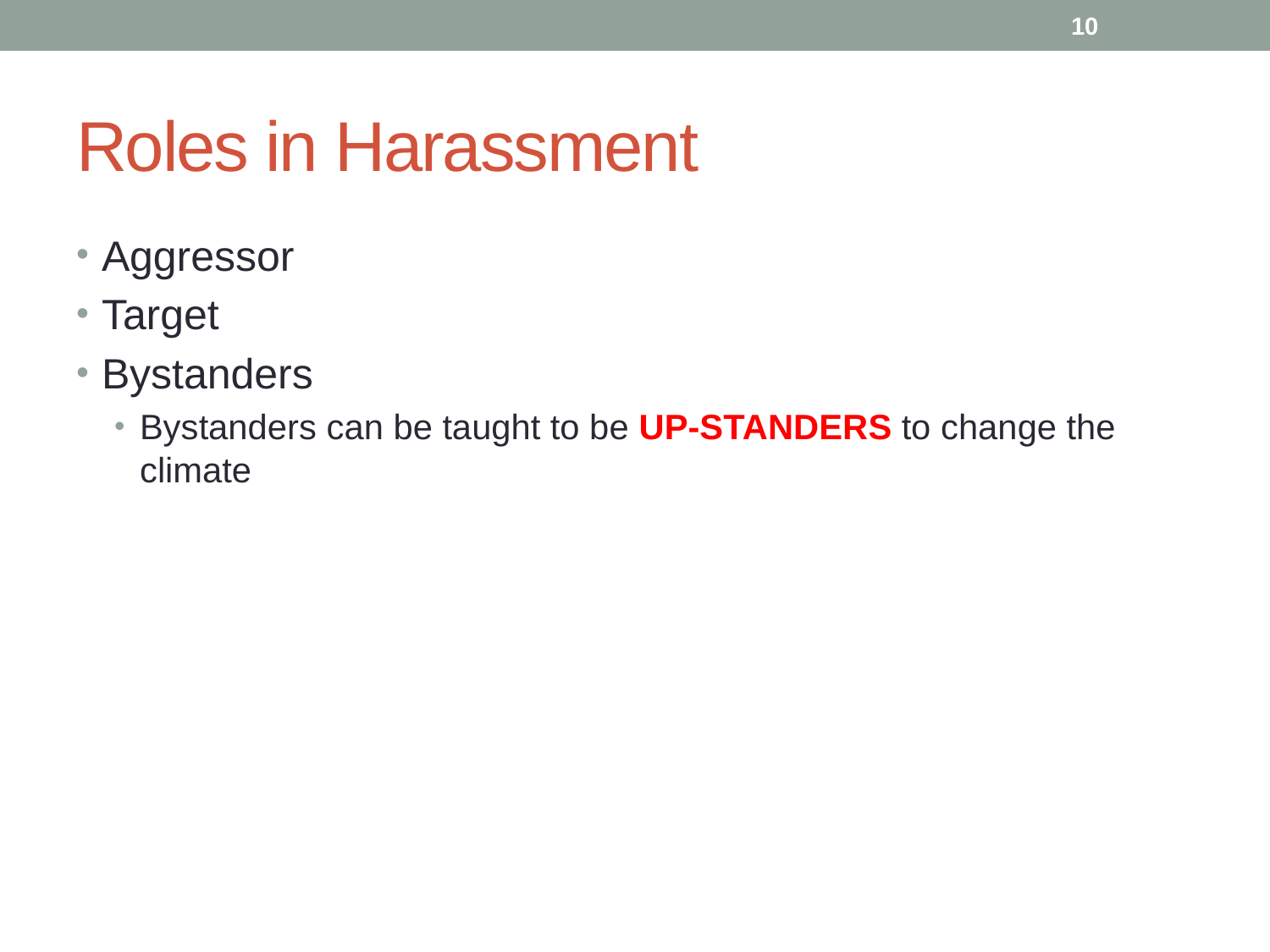

10
# Roles in Harassment
Aggressor
Target
Bystanders
Bystanders can be taught to be UP-STANDERS to change the climate